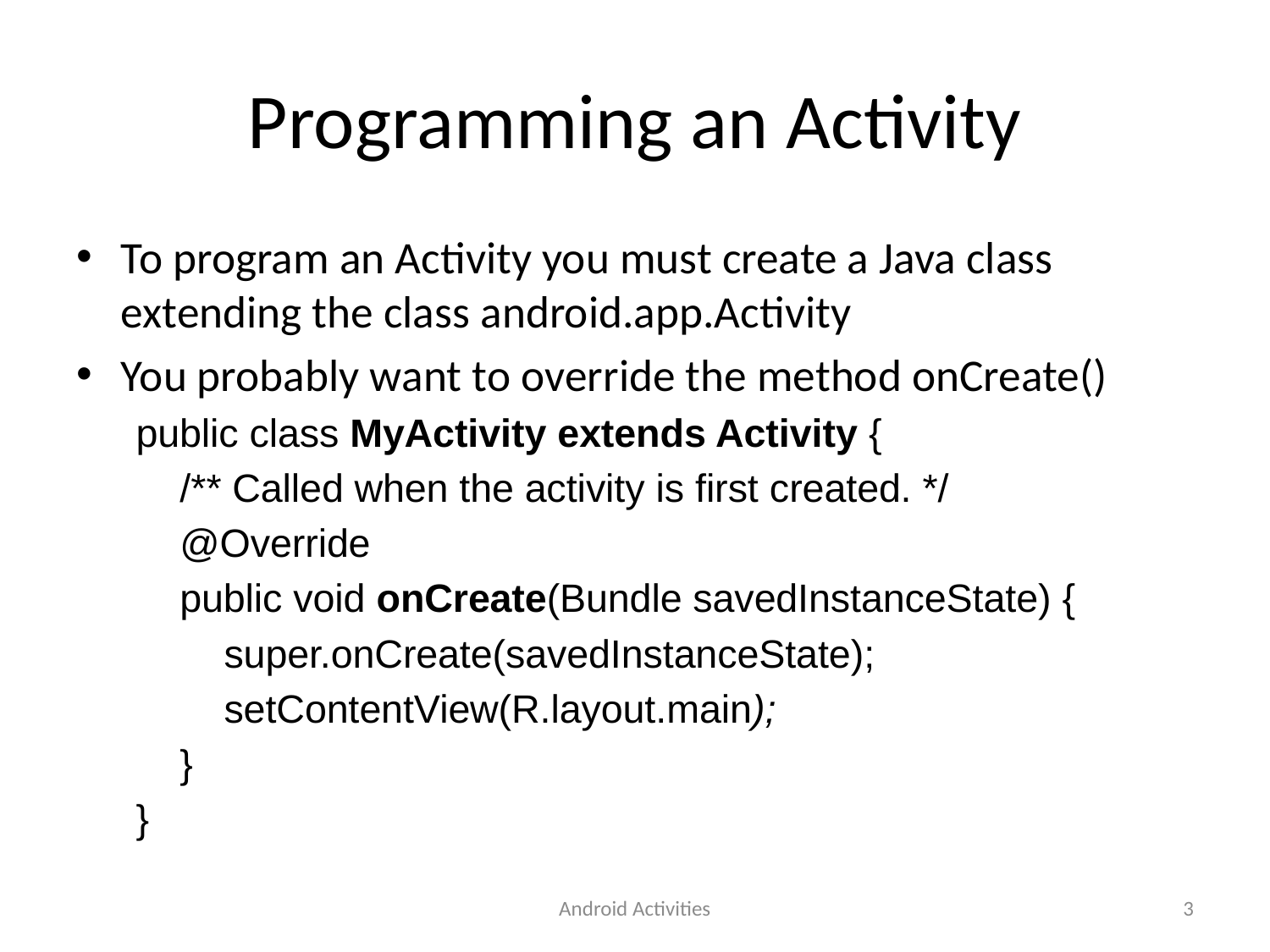

# Programming an Activity
To program an Activity you must create a Java class extending the class android.app.Activity
You probably want to override the method onCreate()
public class MyActivity extends Activity {
    /** Called when the activity is first created. */
    @Override
    public void onCreate(Bundle savedInstanceState) {
        super.onCreate(savedInstanceState);
        setContentView(R.layout.main);
    }
}
Android Activities
3